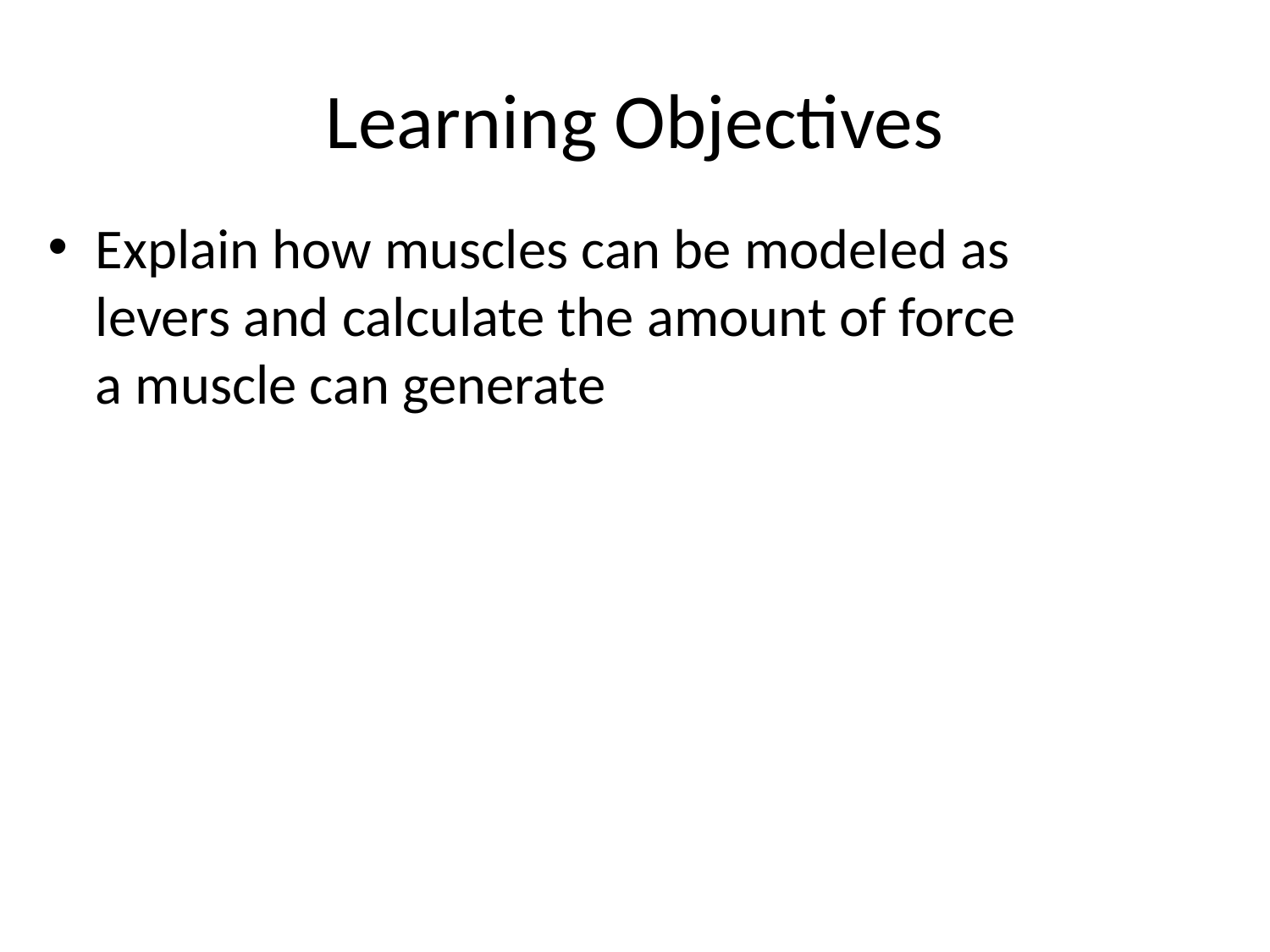

# Learning Objectives
Explain how muscles can be modeled as
levers and calculate the amount of force
a muscle can generate